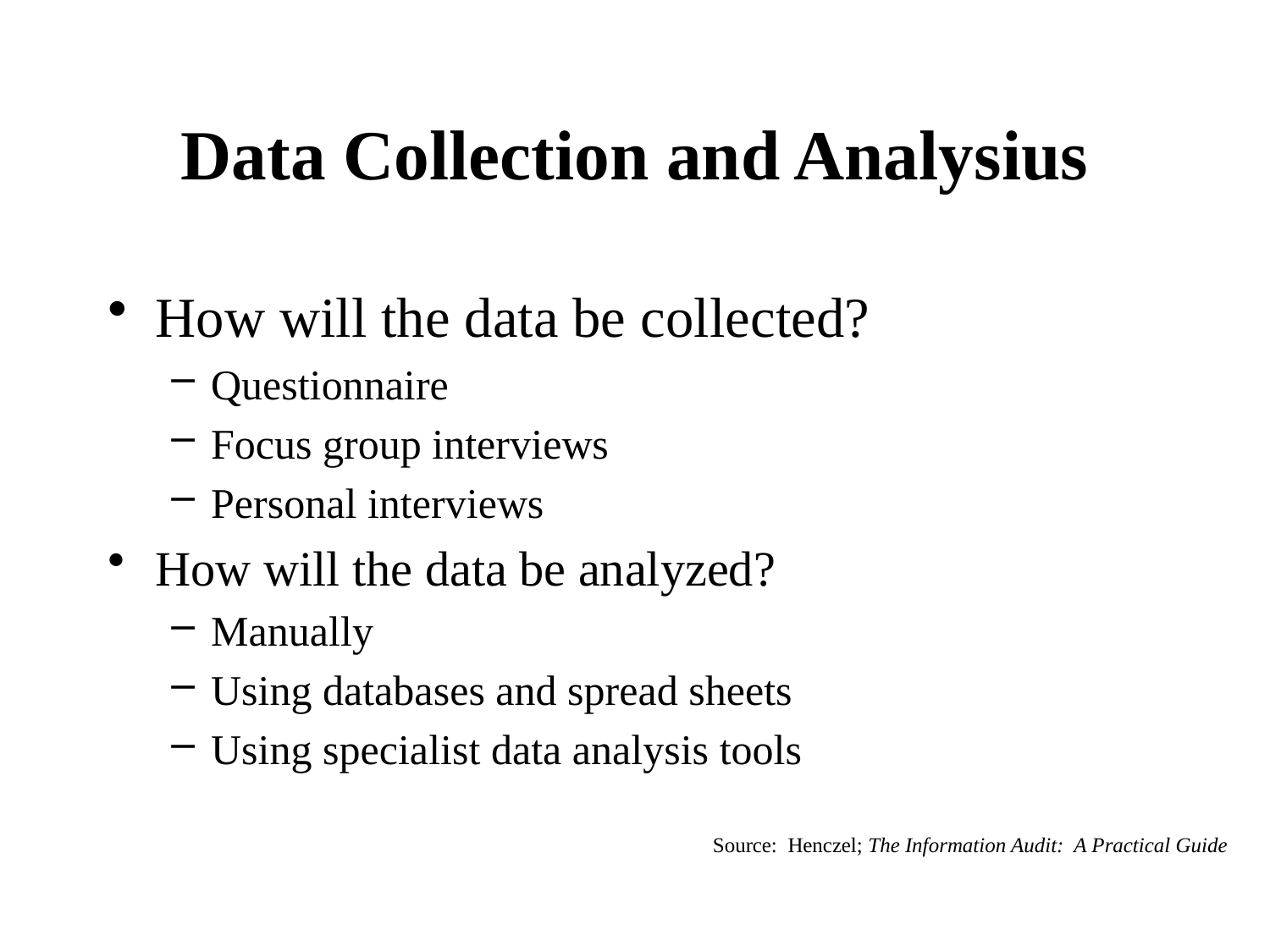

# Data Collection and Analysius
How will the data be collected?
Questionnaire
Focus group interviews
Personal interviews
How will the data be analyzed?
Manually
Using databases and spread sheets
Using specialist data analysis tools
Source:  Henczel; The Information Audit:  A Practical Guide